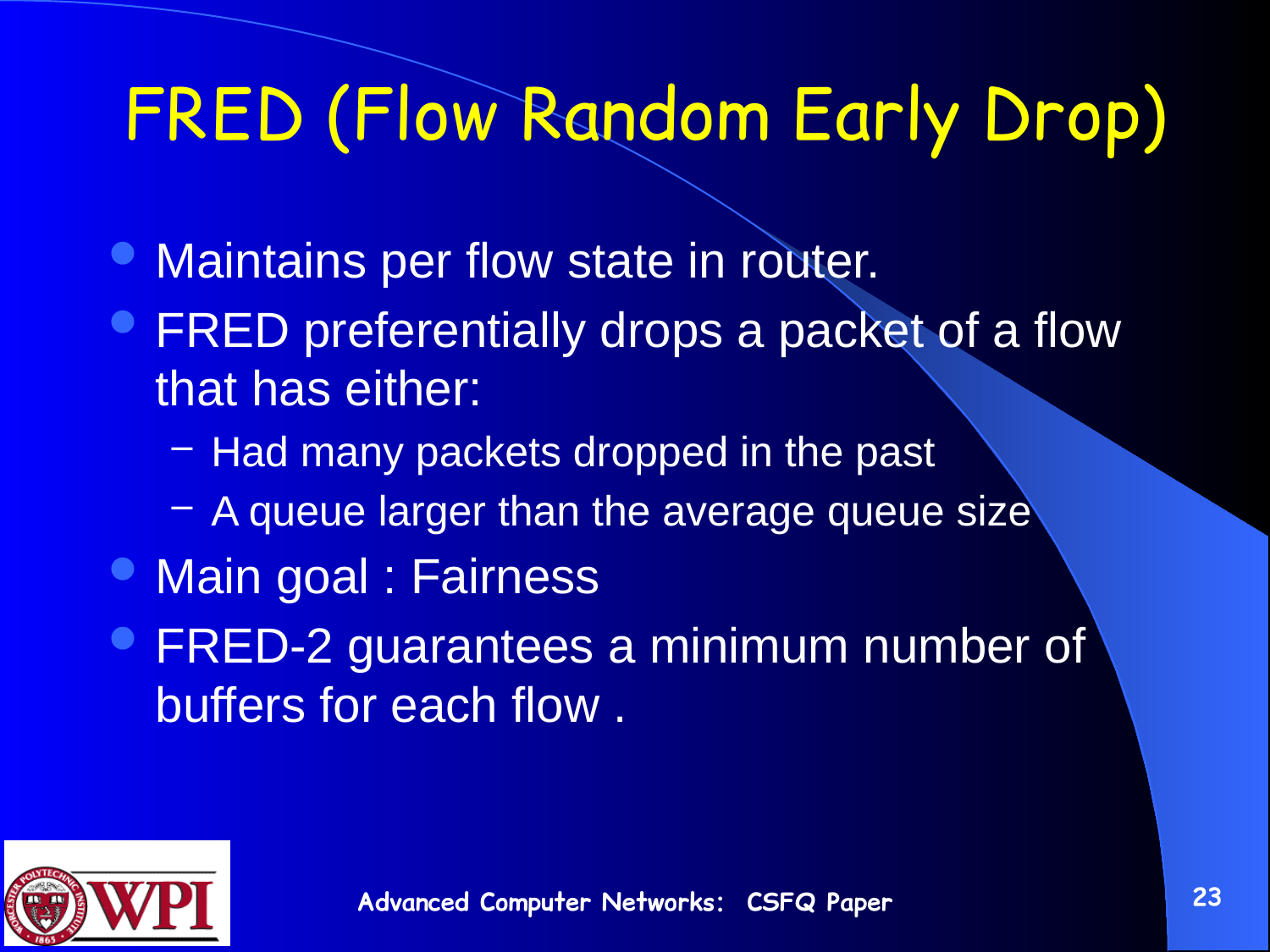

# FRED (Flow Random Early Drop)
Maintains per flow state in router.
FRED preferentially drops a packet of a flow that has either:
Had many packets dropped in the past
A queue larger than the average queue size
Main goal : Fairness
FRED-2 guarantees a minimum number of buffers for each flow .
23
Advanced Computer Networks:  CSFQ Paper